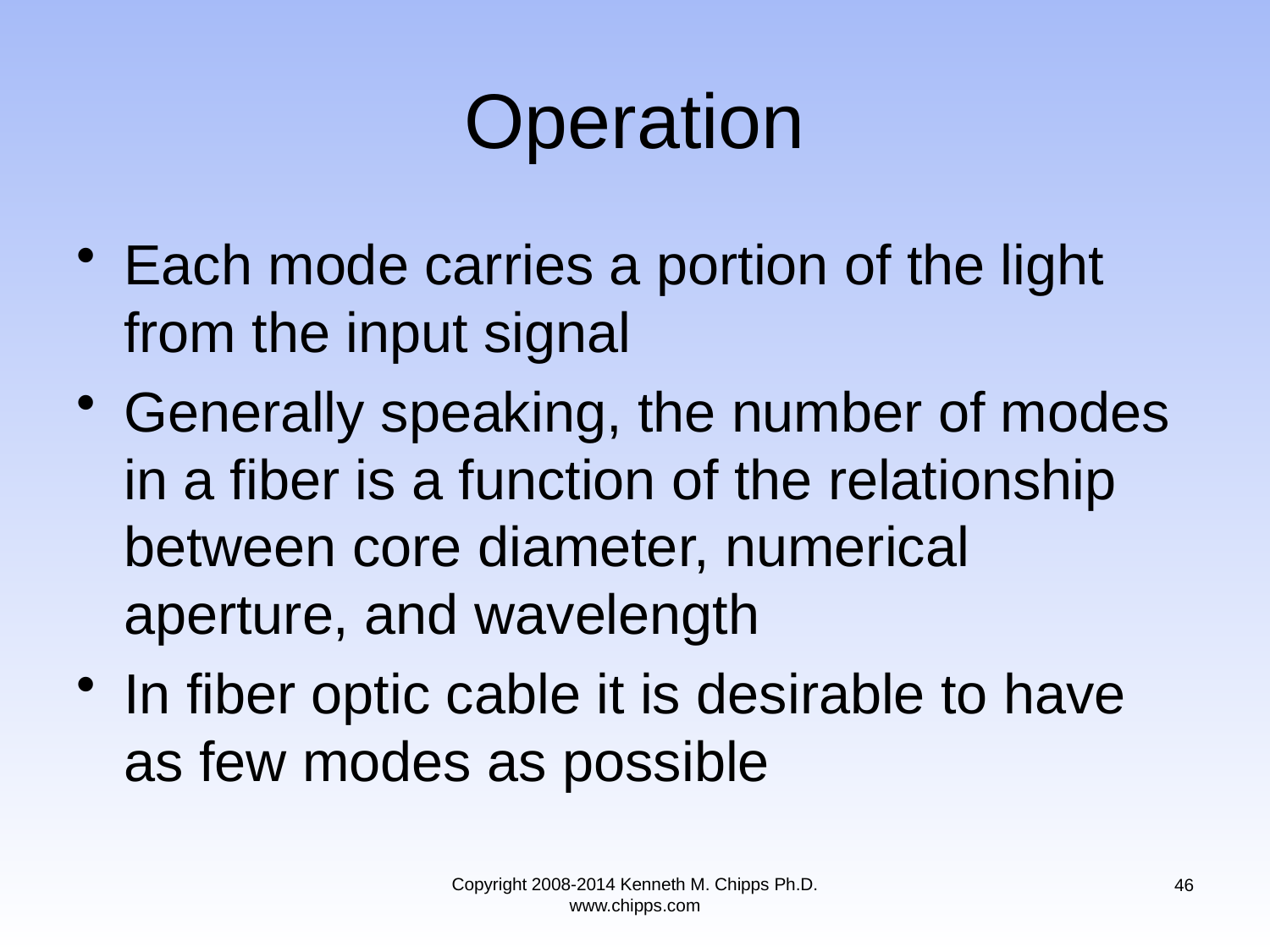

# Operation
Each mode carries a portion of the light from the input signal
Generally speaking, the number of modes in a fiber is a function of the relationship between core diameter, numerical aperture, and wavelength
In fiber optic cable it is desirable to have as few modes as possible
Copyright 2008-2014 Kenneth M. Chipps Ph.D. www.chipps.com
46